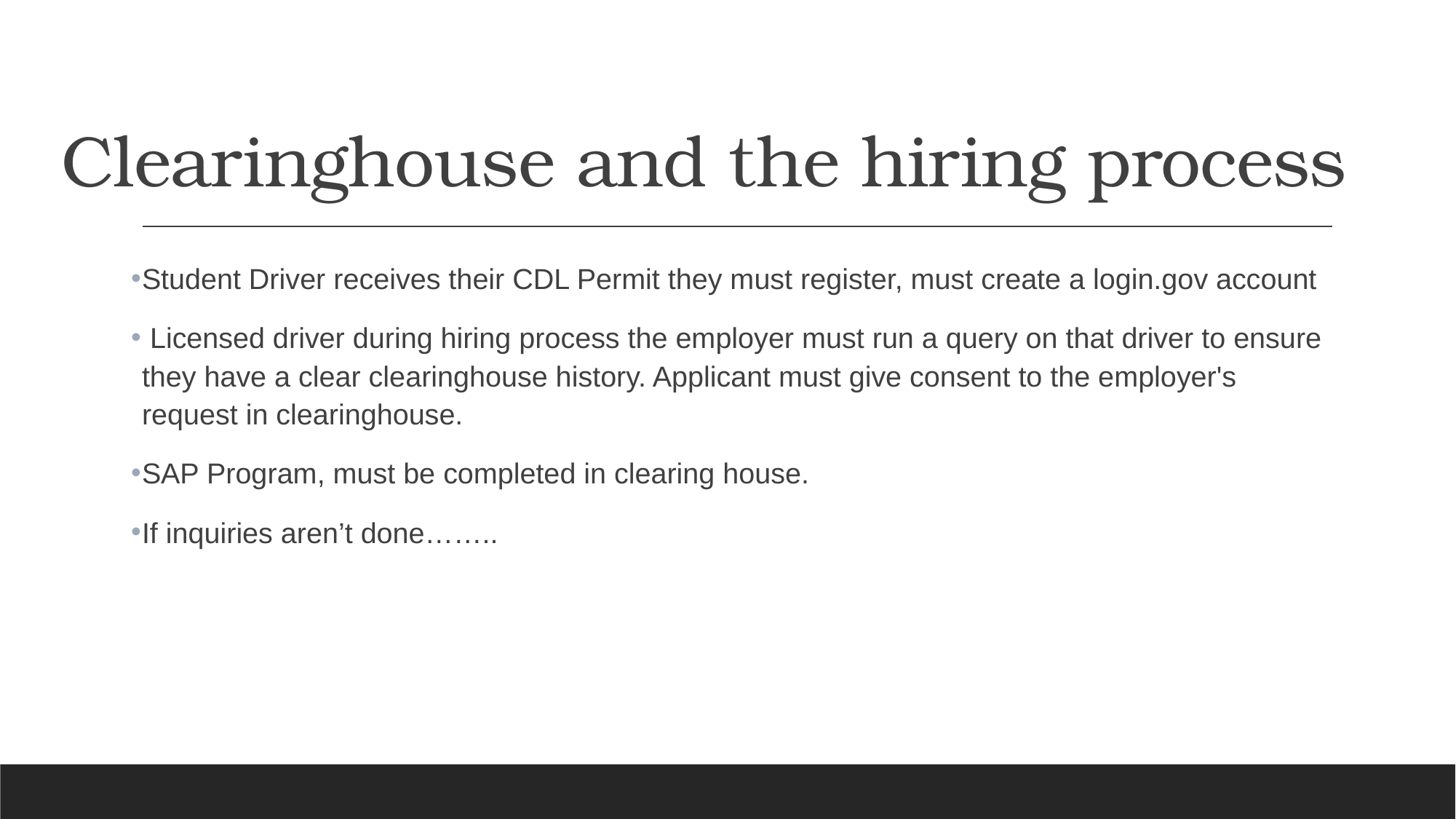

# Clearinghouse and the hiring process
Student Driver receives their CDL Permit they must register, must create a login.gov account
 Licensed driver during hiring process the employer must run a query on that driver to ensure they have a clear clearinghouse history. Applicant must give consent to the employer's request in clearinghouse.
SAP Program, must be completed in clearing house.
If inquiries aren’t done……..